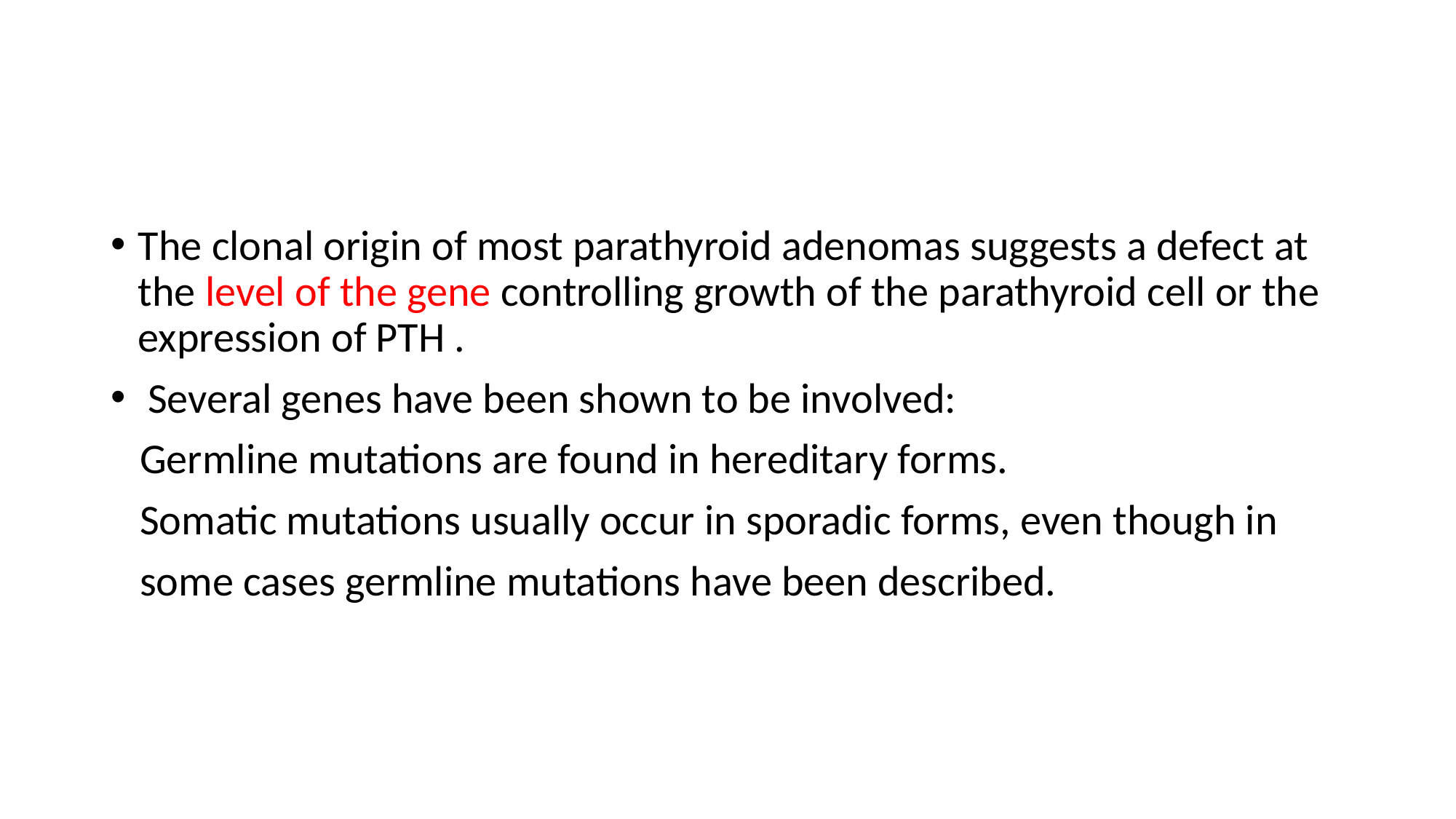

#
The clonal origin of most parathyroid adenomas suggests a defect at the level of the gene controlling growth of the parathyroid cell or the expression of PTH .
 Several genes have been shown to be involved:
   Germline mutations are found in hereditary forms.
   Somatic mutations usually occur in sporadic forms, even though in
   some cases germline mutations have been described.